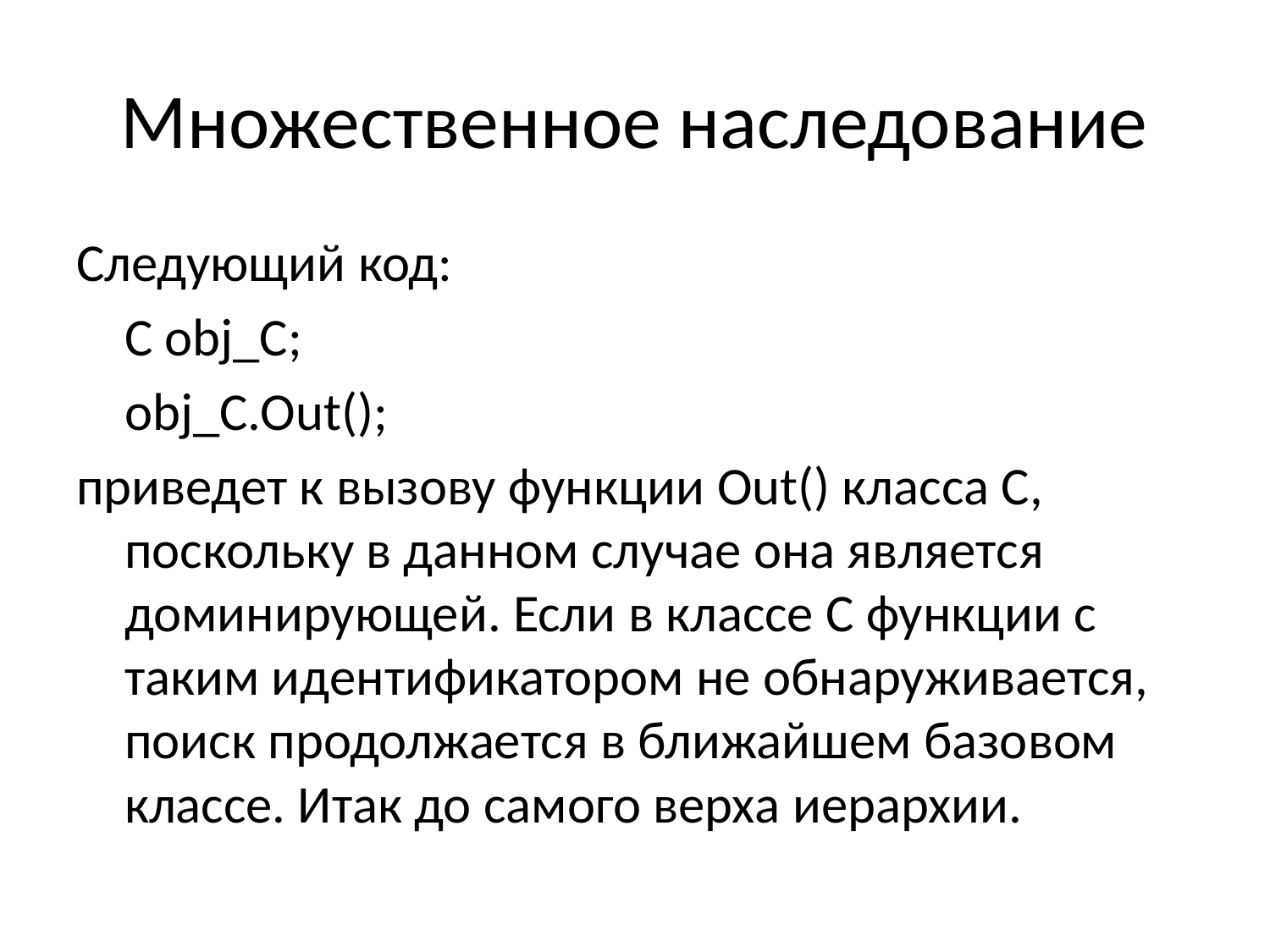

# Множественное наследование
Следующий код:
	C obj_C;
	obj_C.Out();
приведет к вызову функции Out() класса С, поскольку в данном случае она является доминирующей. Если в классе С функции с таким идентификатором не обнаруживается, поиск продолжается в ближайшем базовом классе. Итак до самого верха иерархии.